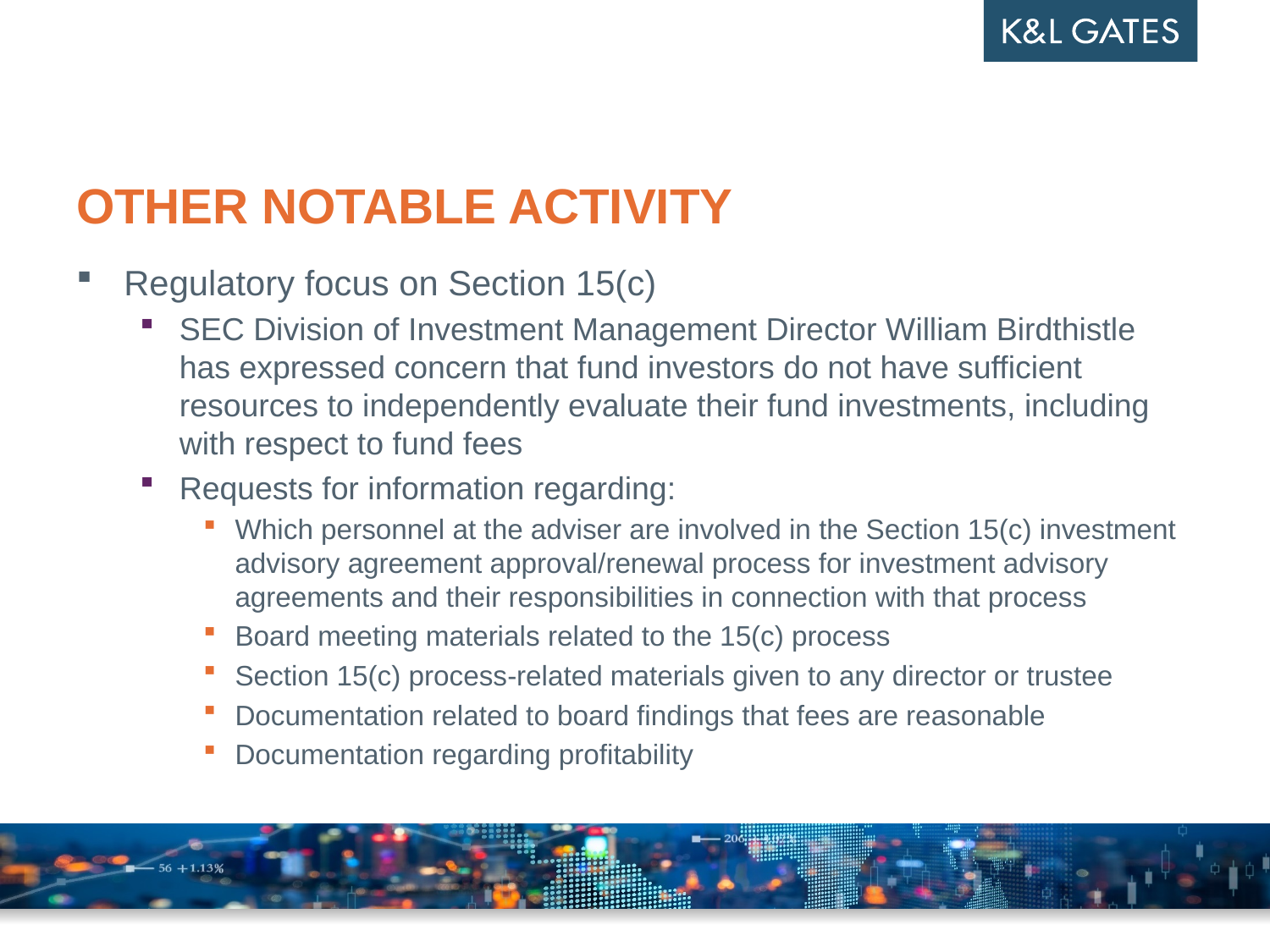

# OTHER NOTABLE ACTIVITY
Regulatory focus on Section 15(c)
SEC Division of Investment Management Director William Birdthistle has expressed concern that fund investors do not have sufficient resources to independently evaluate their fund investments, including with respect to fund fees
Requests for information regarding:
Which personnel at the adviser are involved in the Section 15(c) investment advisory agreement approval/renewal process for investment advisory agreements and their responsibilities in connection with that process
Board meeting materials related to the 15(c) process
Section 15(c) process-related materials given to any director or trustee
Documentation related to board findings that fees are reasonable
Documentation regarding profitability